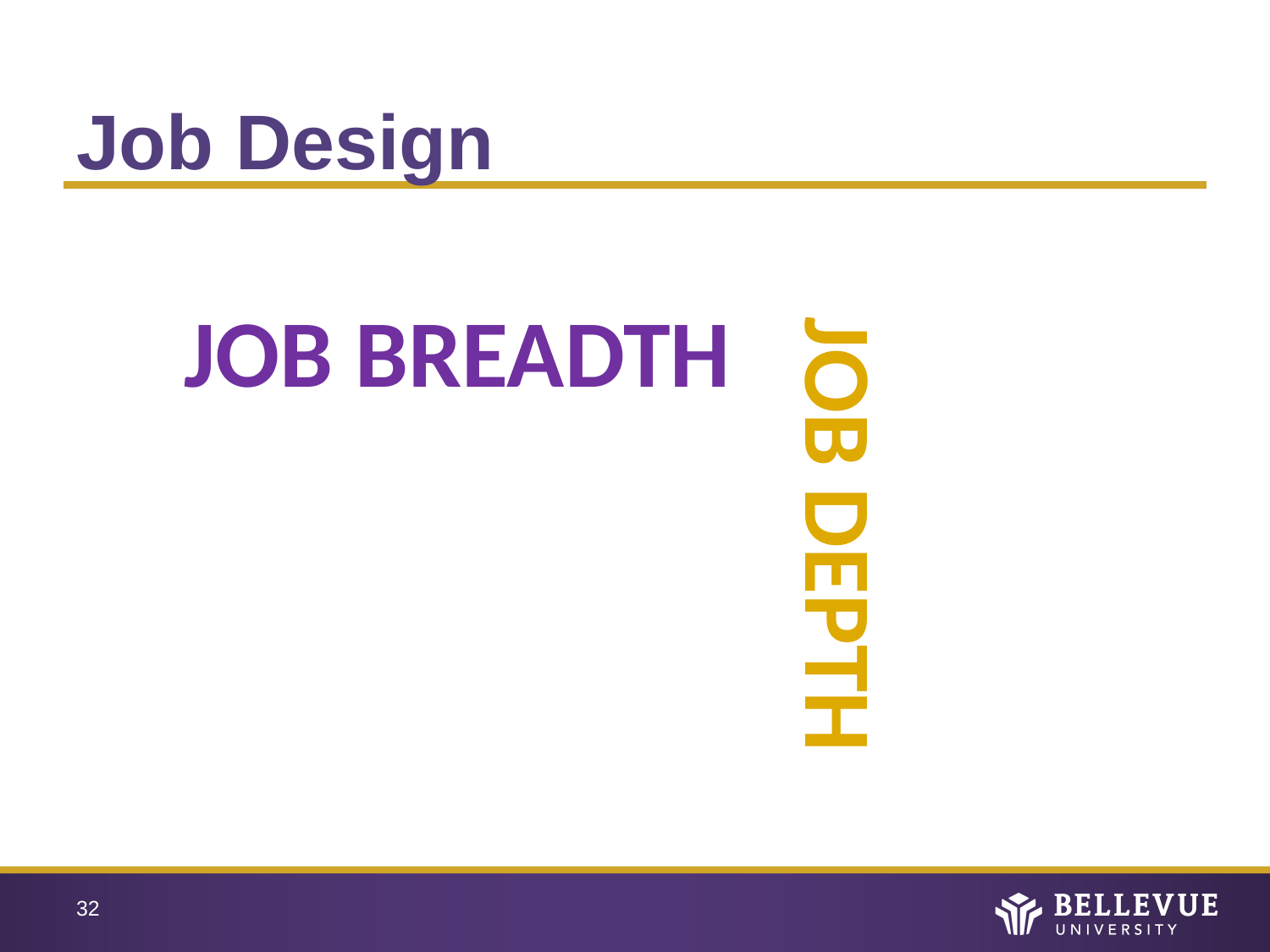

# Job Design
Job Breadth
Job Depth